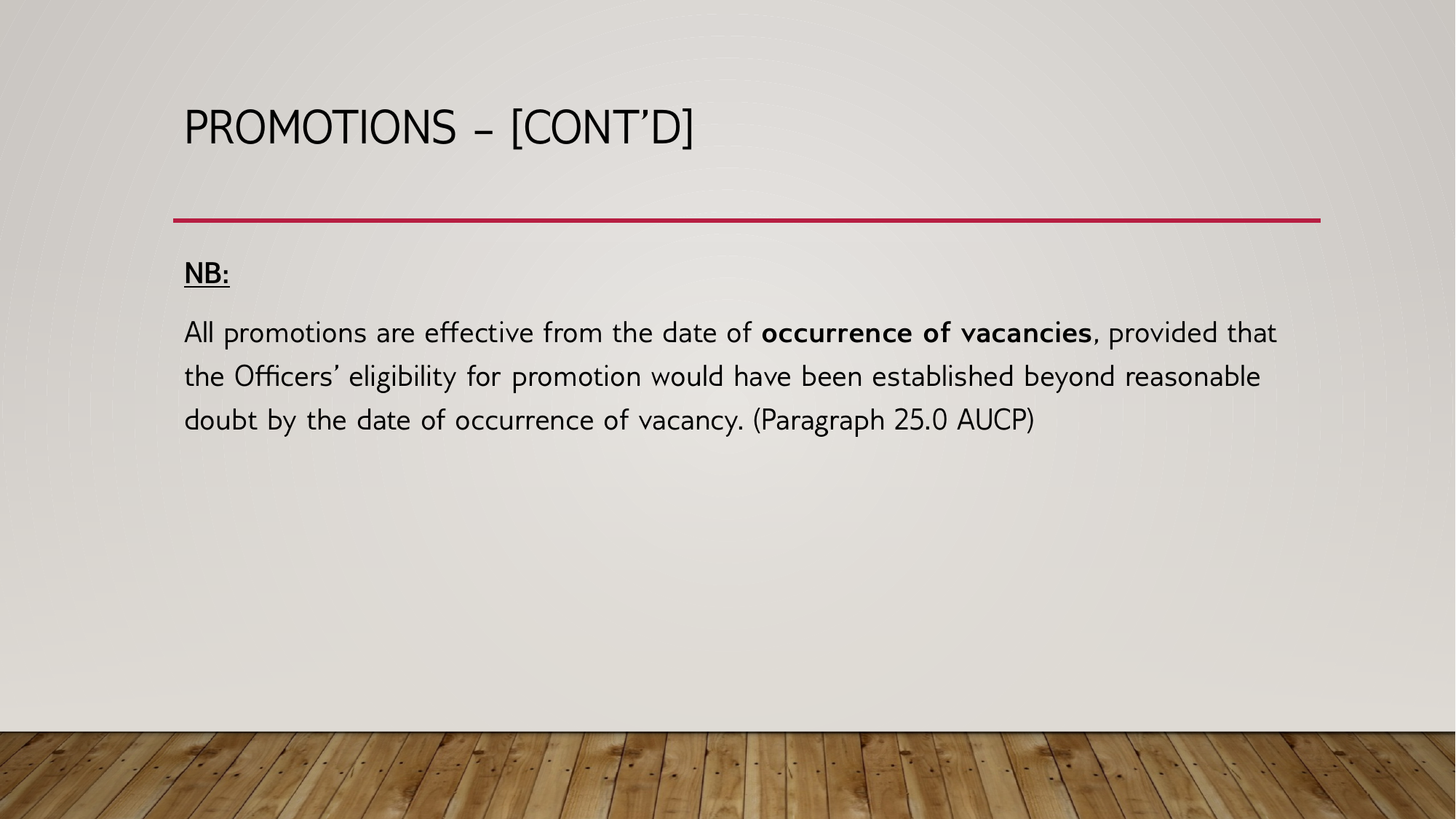

# PROMOTIONS – [Cont’d]
NB:
All promotions are effective from the date of occurrence of vacancies, provided that the Officers’ eligibility for promotion would have been established beyond reasonable doubt by the date of occurrence of vacancy. (Paragraph 25.0 AUCP)